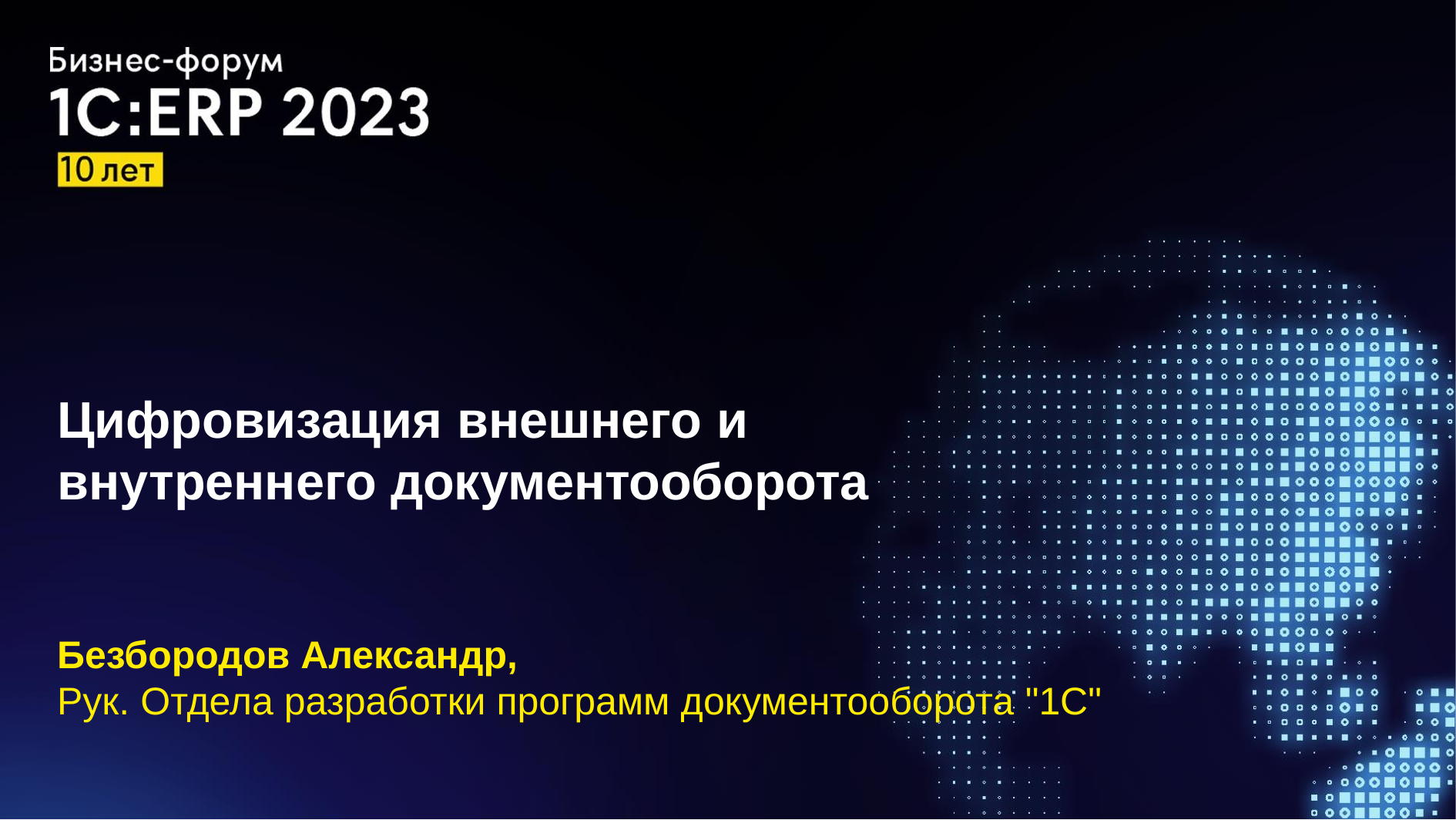

Цифровизация внешнего и
внутреннего документооборота
Безбородов Александр,
Рук. Отдела разработки программ документооборота "1С"